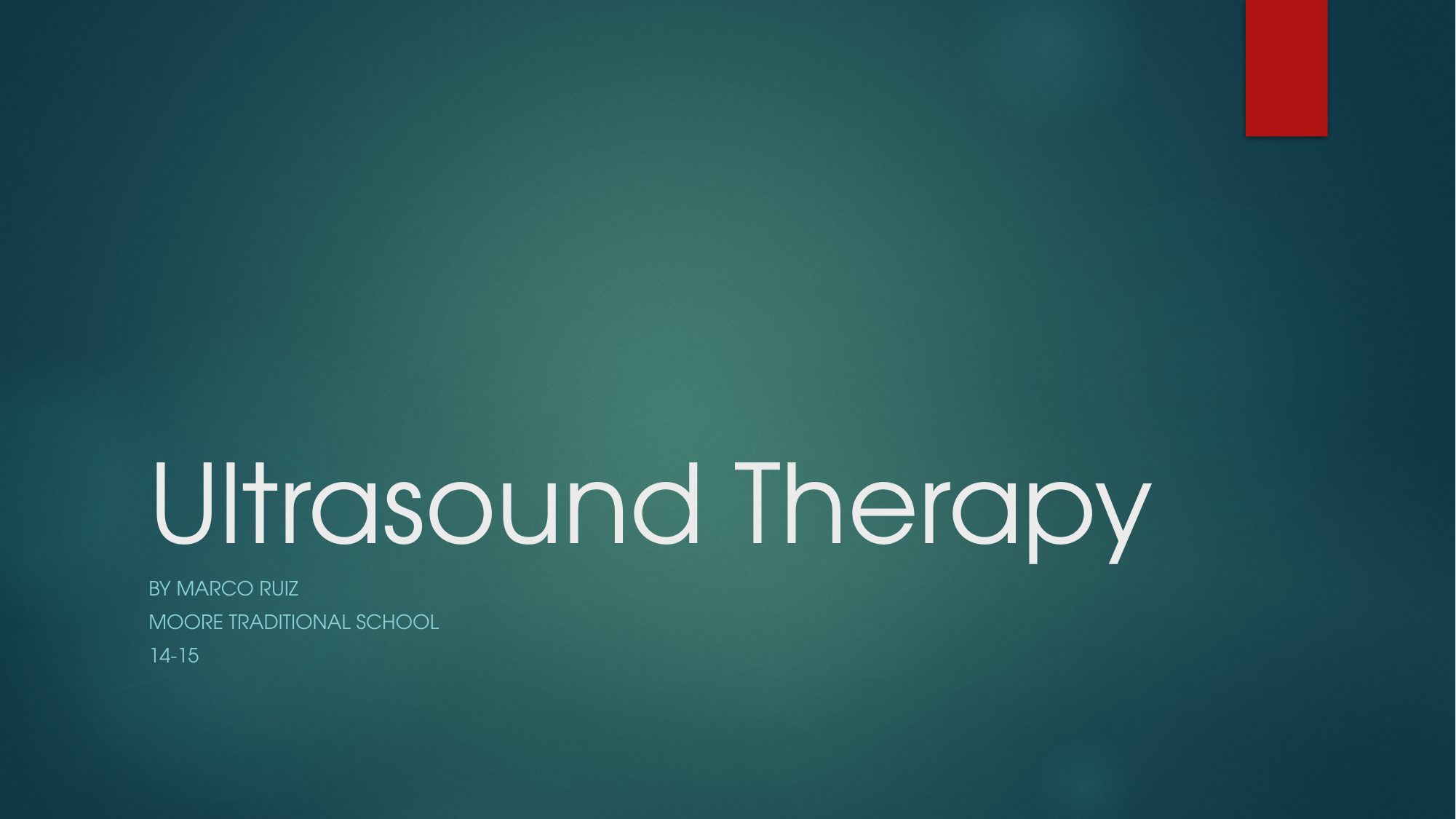

# Ultrasound Therapy
By Marco Ruiz
Moore traditional school
14-15